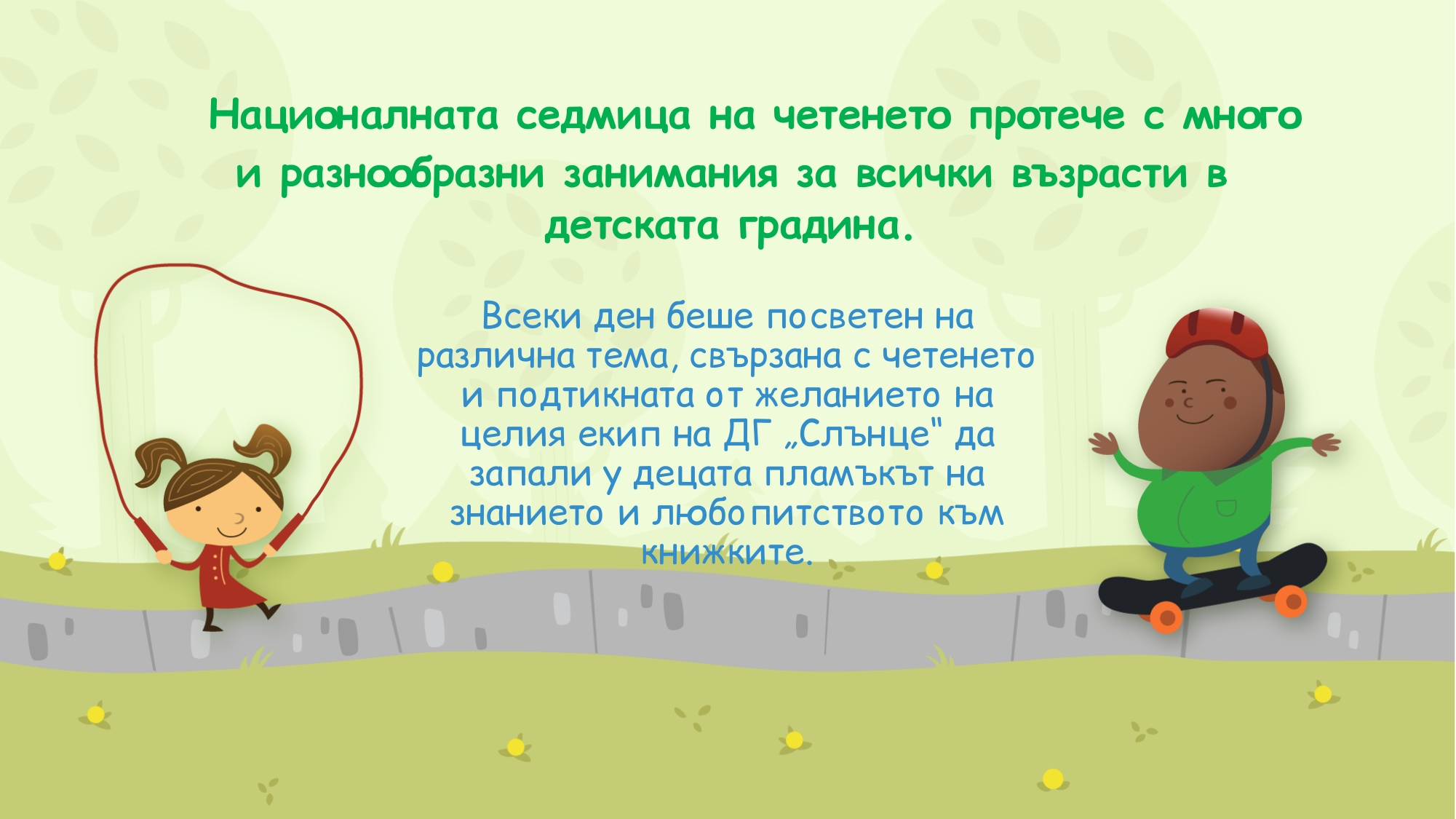

# Националната седмица на четенето протече с много и разнообразни занимания за всички възрасти в детската градина.
Всеки ден беше посветен на различна тема, свързана с четенето и подтикната от желанието на целия екип на ДГ „Слънце“ да запали у децата пламъкът на знанието и любопитството към книжките.